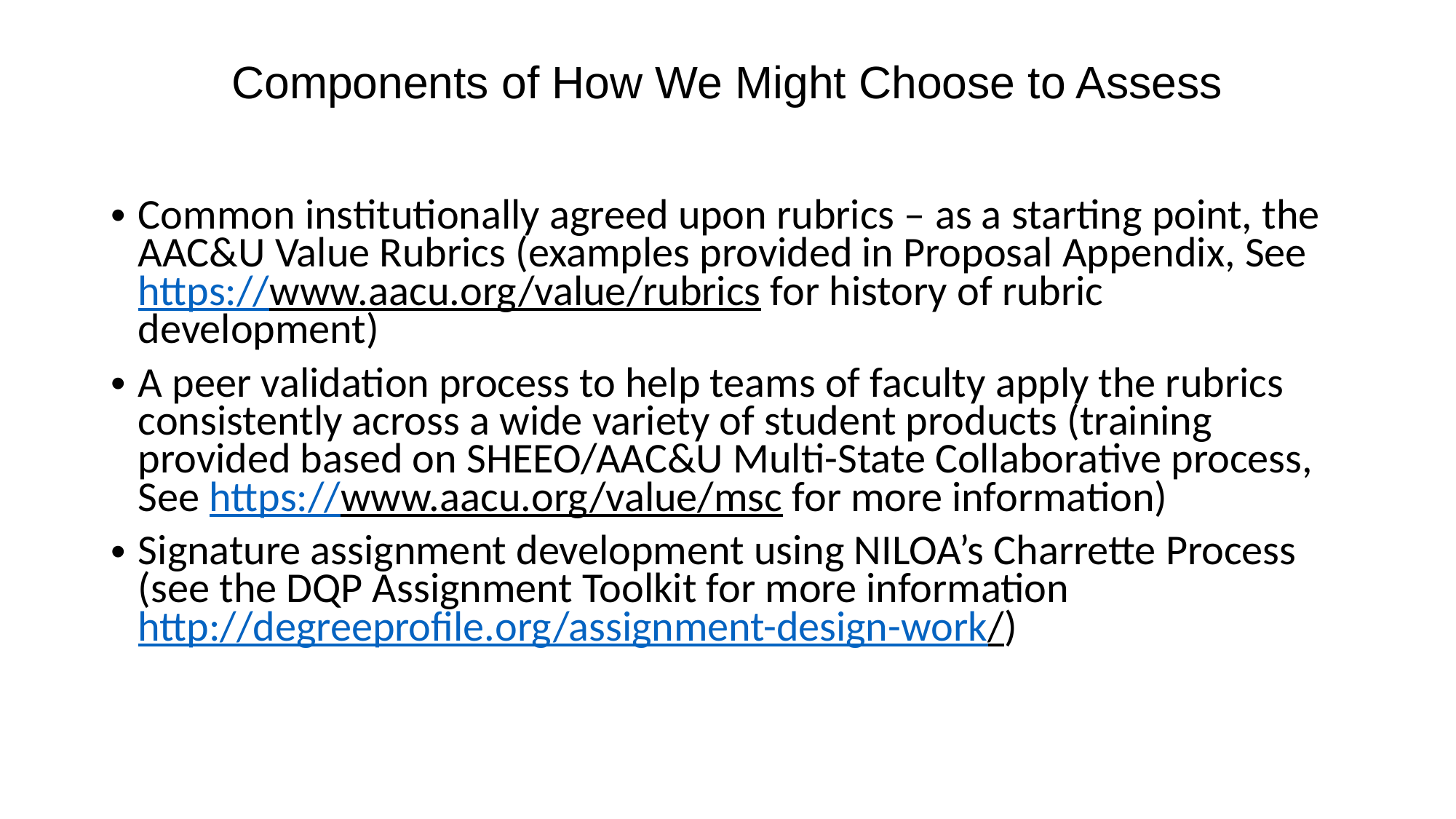

# Components of How We Might Choose to Assess
Common institutionally agreed upon rubrics – as a starting point, the AAC&U Value Rubrics (examples provided in Proposal Appendix, See https://www.aacu.org/value/rubrics for history of rubric development)
A peer validation process to help teams of faculty apply the rubrics consistently across a wide variety of student products (training provided based on SHEEO/AAC&U Multi-State Collaborative process, See https://www.aacu.org/value/msc for more information)
Signature assignment development using NILOA’s Charrette Process (see the DQP Assignment Toolkit for more information http://degreeprofile.org/assignment-design-work/)